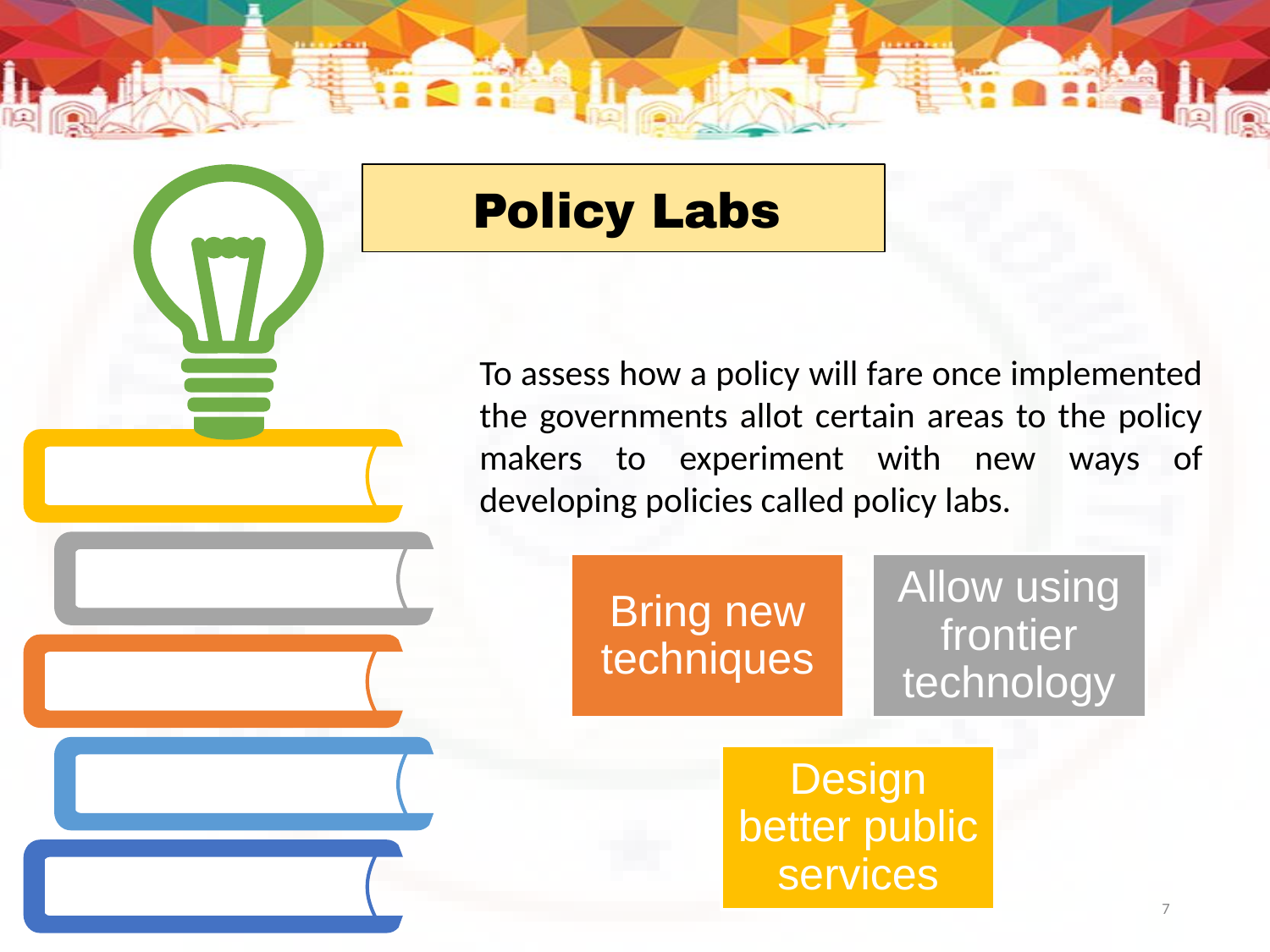

Policy Labs
To assess how a policy will fare once implemented the governments allot certain areas to the policy makers to experiment with new ways of developing policies called policy labs.

Bring new techniques
Allow using frontier technology
Design better public services
7